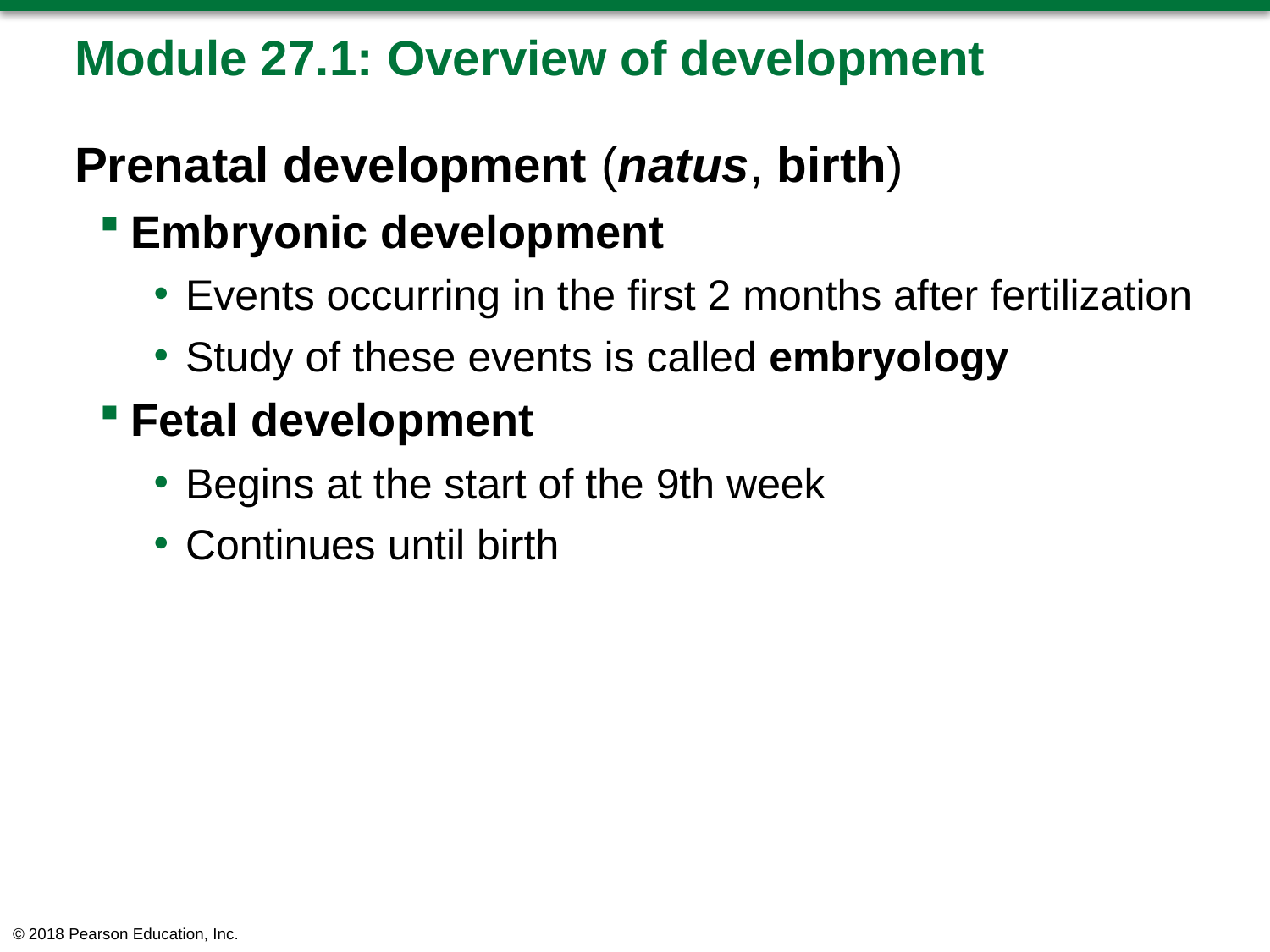

# Module 27.1: Overview of development
Prenatal development (natus, birth)
Embryonic development
Events occurring in the first 2 months after fertilization
Study of these events is called embryology
Fetal development
Begins at the start of the 9th week
Continues until birth
© 2018 Pearson Education, Inc.